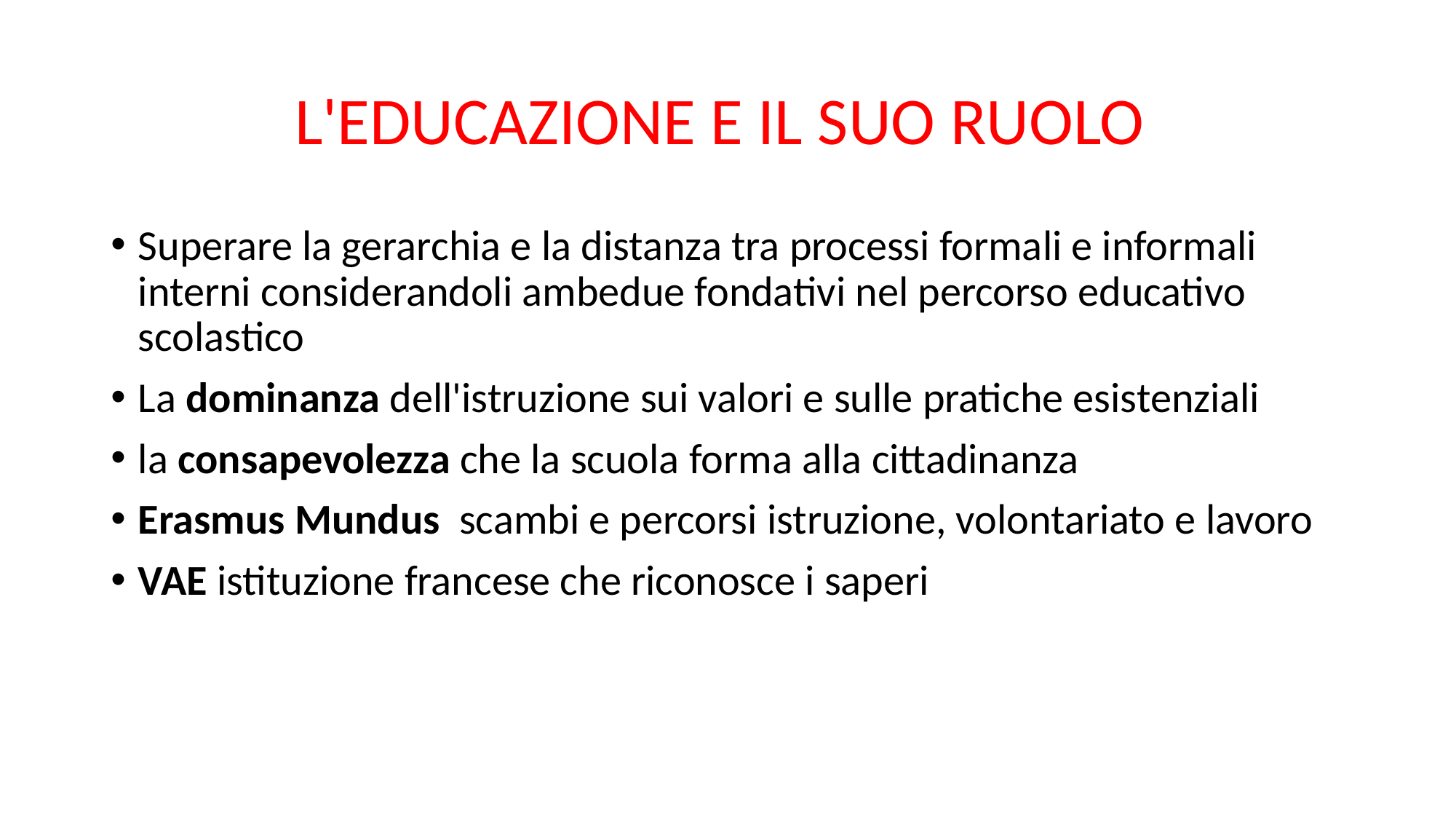

# L'EDUCAZIONE E IL SUO RUOLO
Superare la gerarchia e la distanza tra processi formali e informali interni considerandoli ambedue fondativi nel percorso educativo scolastico
La dominanza dell'istruzione sui valori e sulle pratiche esistenziali
la consapevolezza che la scuola forma alla cittadinanza
Erasmus Mundus  scambi e percorsi istruzione, volontariato e lavoro
VAE istituzione francese che riconosce i saperi